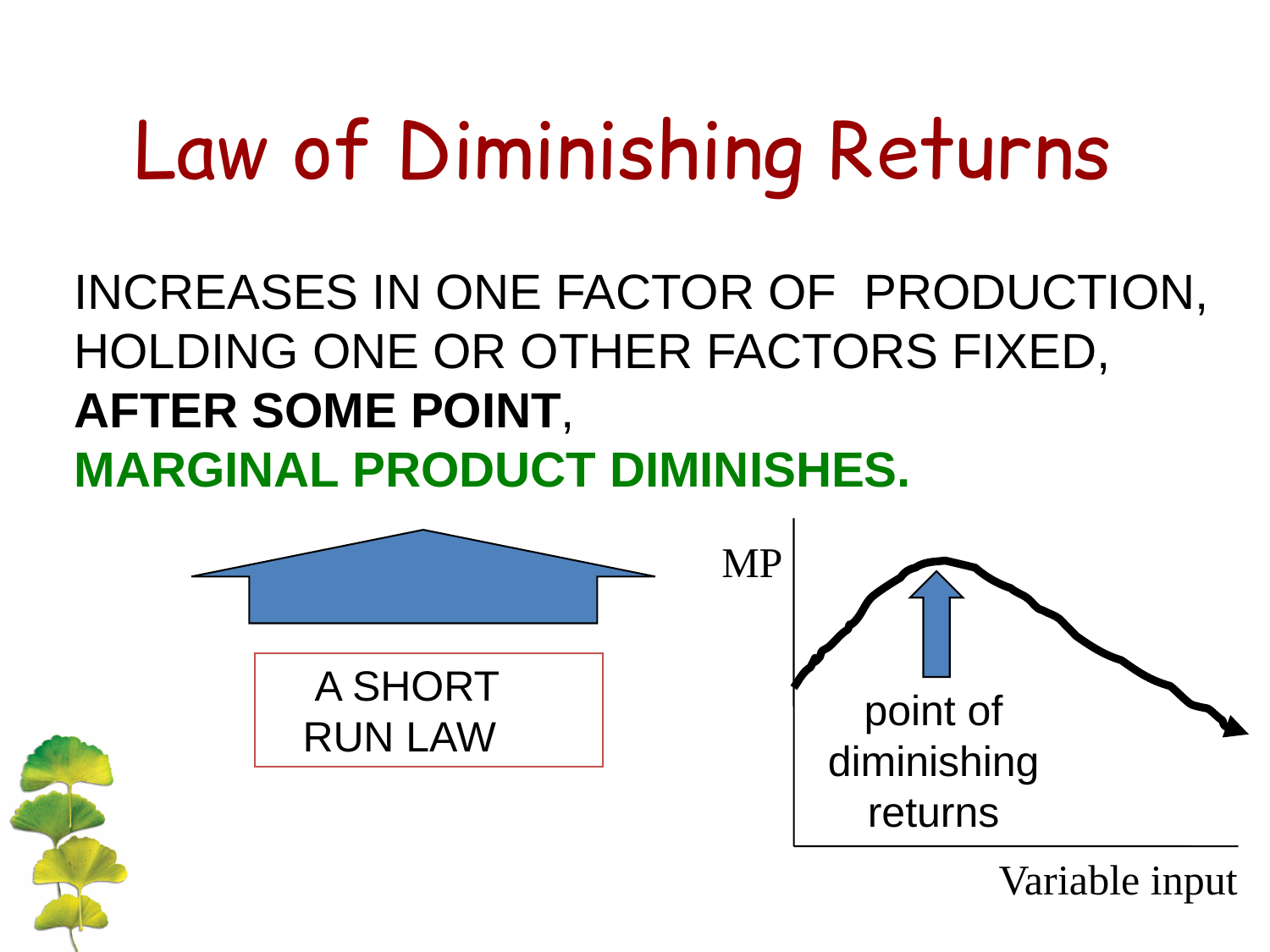

# Law of Diminishing Returns
INCREASES IN ONE FACTOR OF  PRODUCTION,
HOLDING ONE OR OTHER FACTORS FIXED,
AFTER SOME POINT,
MARGINAL PRODUCT DIMINISHES.

 MP

    A SHORT
   RUN LAW
point of
diminishing
returns

Variable input